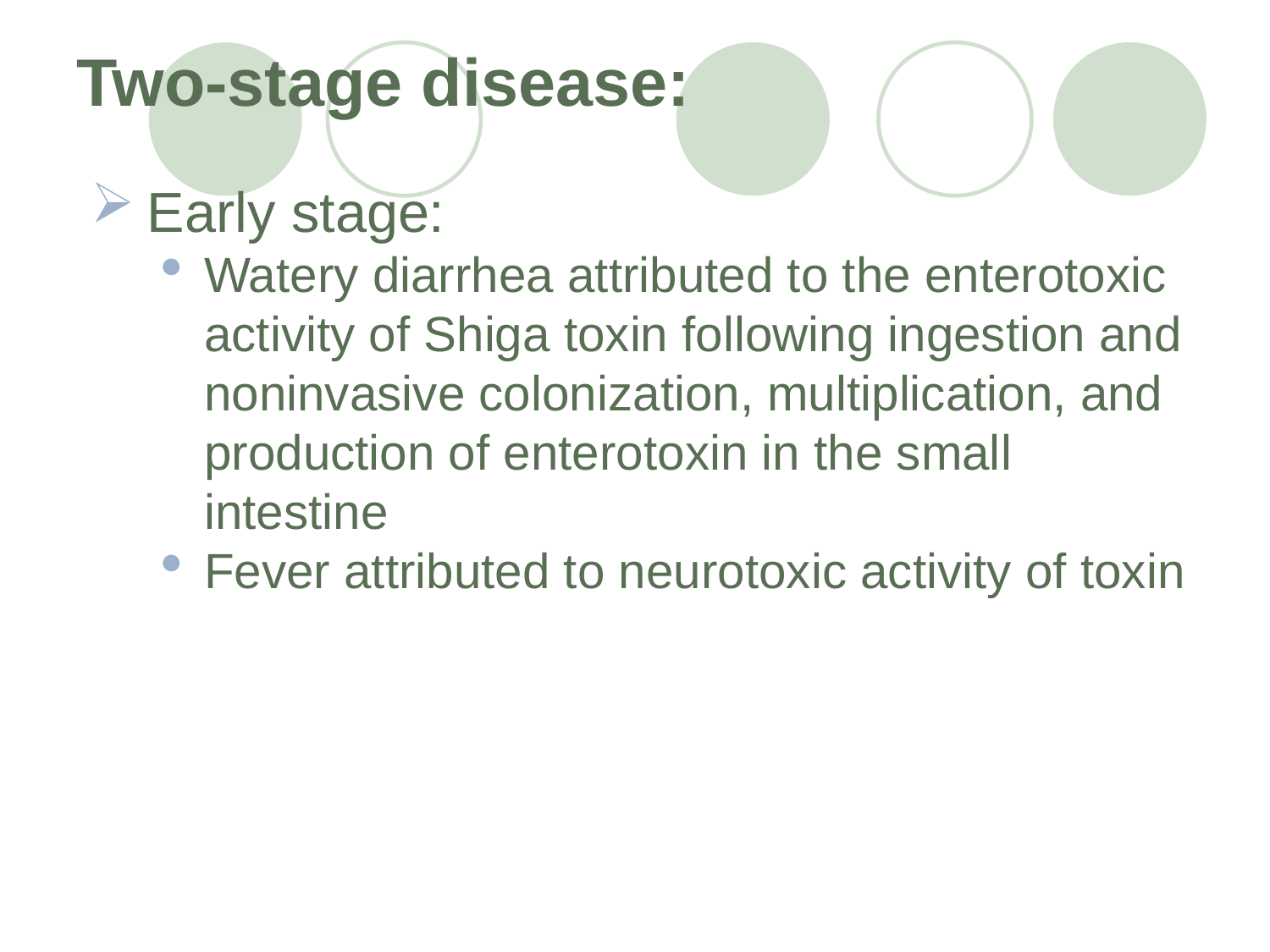

# Two-stage disease:
Early stage:
Watery diarrhea attributed to the enterotoxic activity of Shiga toxin following ingestion and noninvasive colonization, multiplication, and production of enterotoxin in the small intestine
Fever attributed to neurotoxic activity of toxin